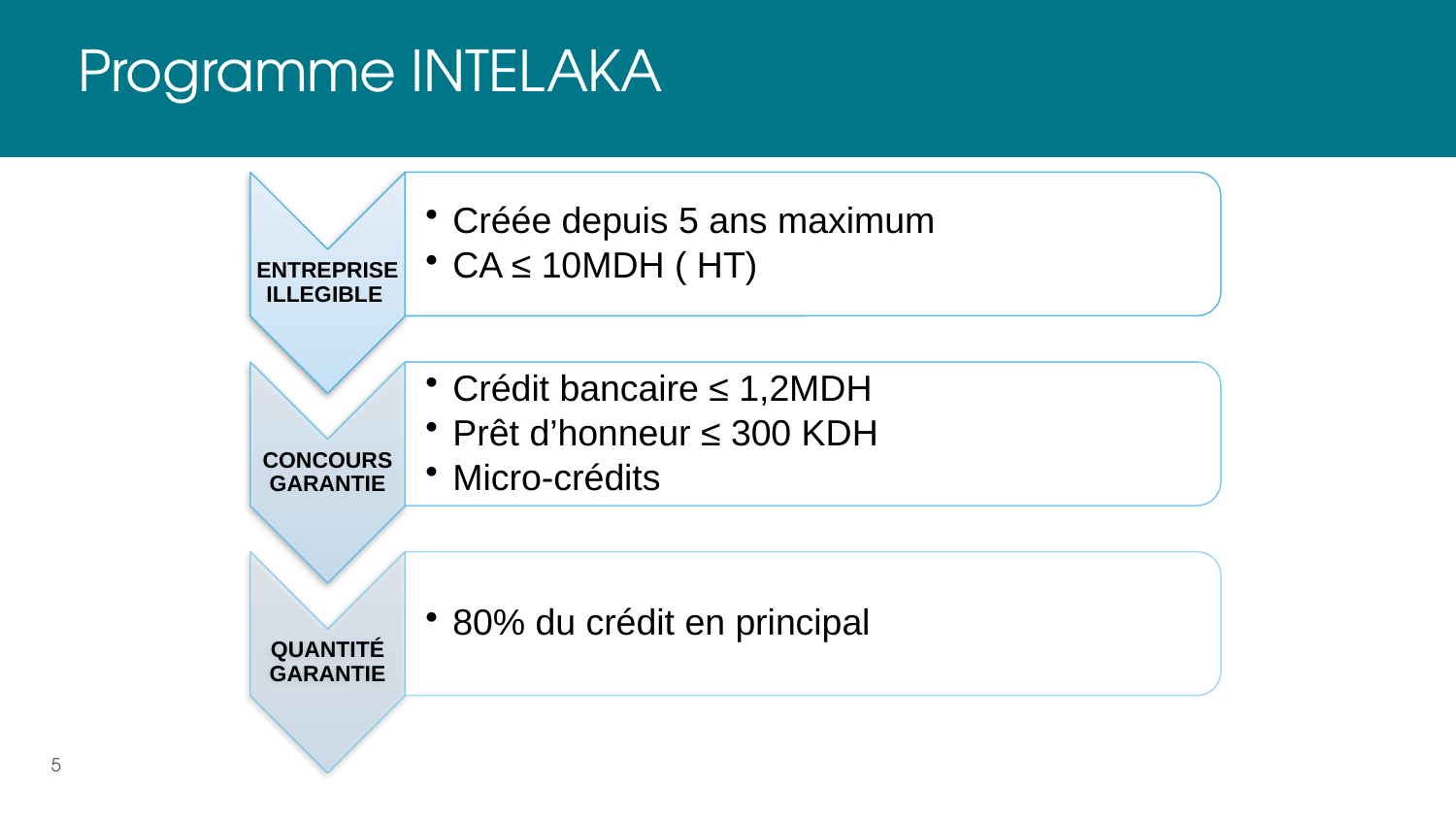

# Programme INTELAKA
ENTREPRISE ILLEGIBLE
Créée depuis 5 ans maximum
CA ≤ 10MDH ( HT)
CONCOURS GARANTIE
Crédit bancaire ≤ 1,2MDH
Prêt d’honneur ≤ 300 KDH
Micro-crédits
QUANTITÉ GARANTIE
80% du crédit en principal